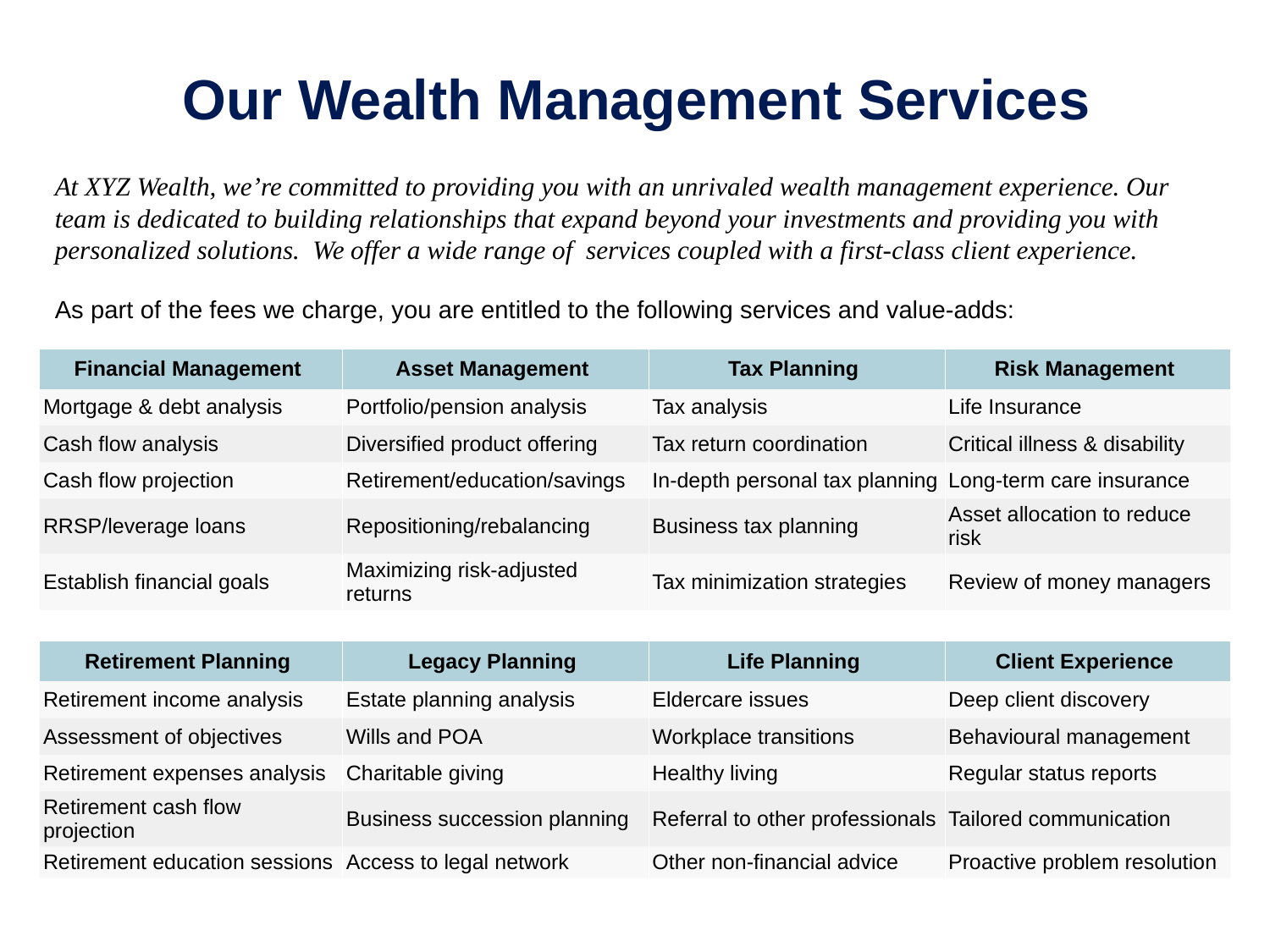

Our Wealth Management Services
At XYZ Wealth, we’re committed to providing you with an unrivaled wealth management experience. Our team is dedicated to building relationships that expand beyond your investments and providing you with personalized solutions.  We offer a wide range of  services coupled with a first-class client experience.

As part of the fees we charge, you are entitled to the following services and value-adds:
| Financial Management | Asset Management | Tax Planning | Risk Management |
| --- | --- | --- | --- |
| Mortgage & debt analysis | Portfolio/pension analysis | Tax analysis | Life Insurance |
| Cash flow analysis | Diversified product offering | Tax return coordination | Critical illness & disability |
| Cash flow projection | Retirement/education/savings | In-depth personal tax planning | Long-term care insurance |
| RRSP/leverage loans | Repositioning/rebalancing | Business tax planning | Asset allocation to reduce risk |
| Establish financial goals | Maximizing risk-adjusted returns | Tax minimization strategies | Review of money managers |
|  |  |  |  |
| Retirement Planning | Legacy Planning | Life Planning | Client Experience |
| Retirement income analysis | Estate planning analysis | Eldercare issues | Deep client discovery |
| Assessment of objectives | Wills and POA | Workplace transitions | Behavioural management |
| Retirement expenses analysis | Charitable giving | Healthy living | Regular status reports |
| Retirement cash flow projection | Business succession planning | Referral to other professionals | Tailored communication |
| Retirement education sessions | Access to legal network | Other non-financial advice | Proactive problem resolution |